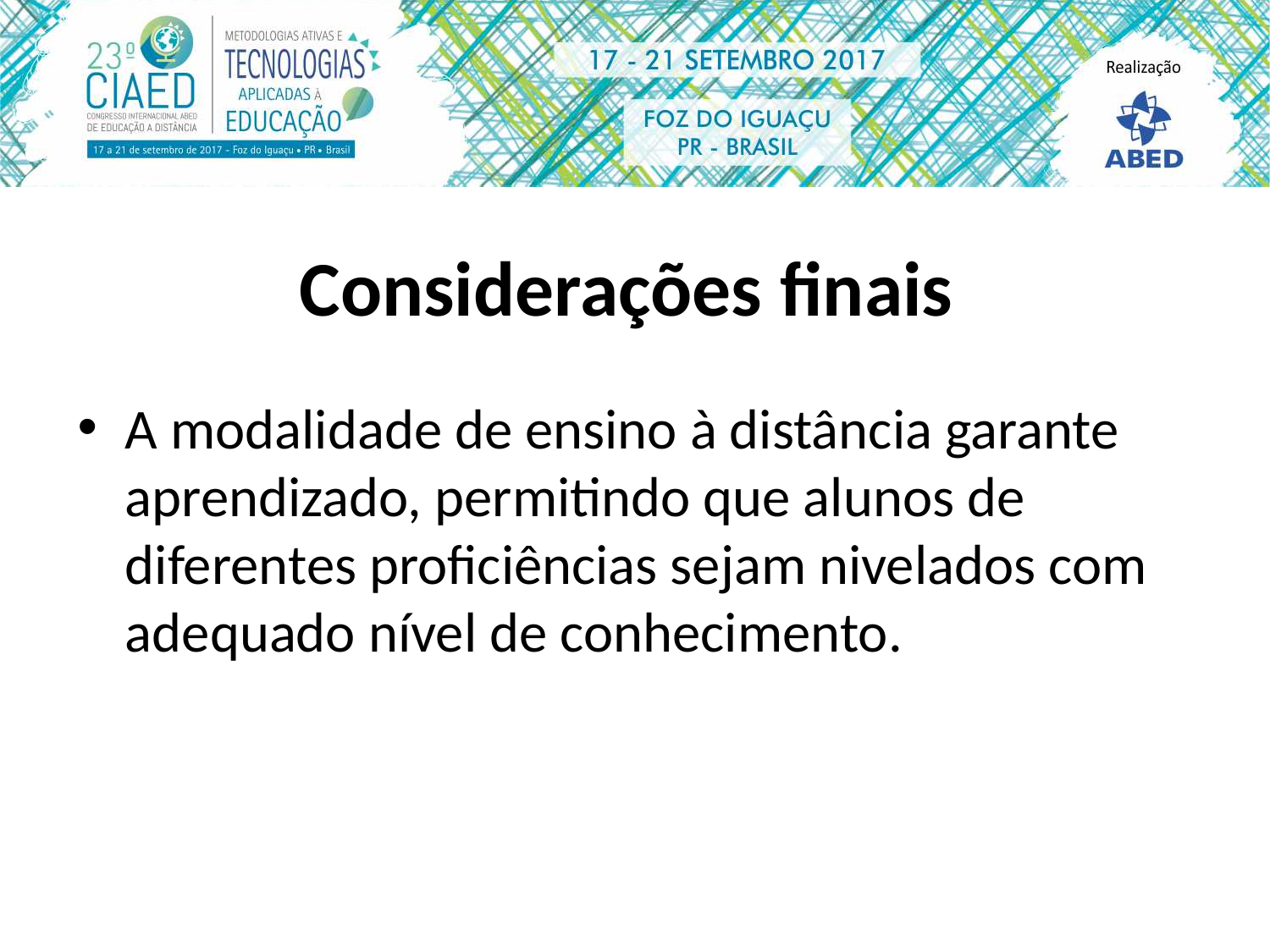

# Considerações finais
A modalidade de ensino à distância garante aprendizado, permitindo que alunos de diferentes proficiências sejam nivelados com adequado nível de conhecimento.